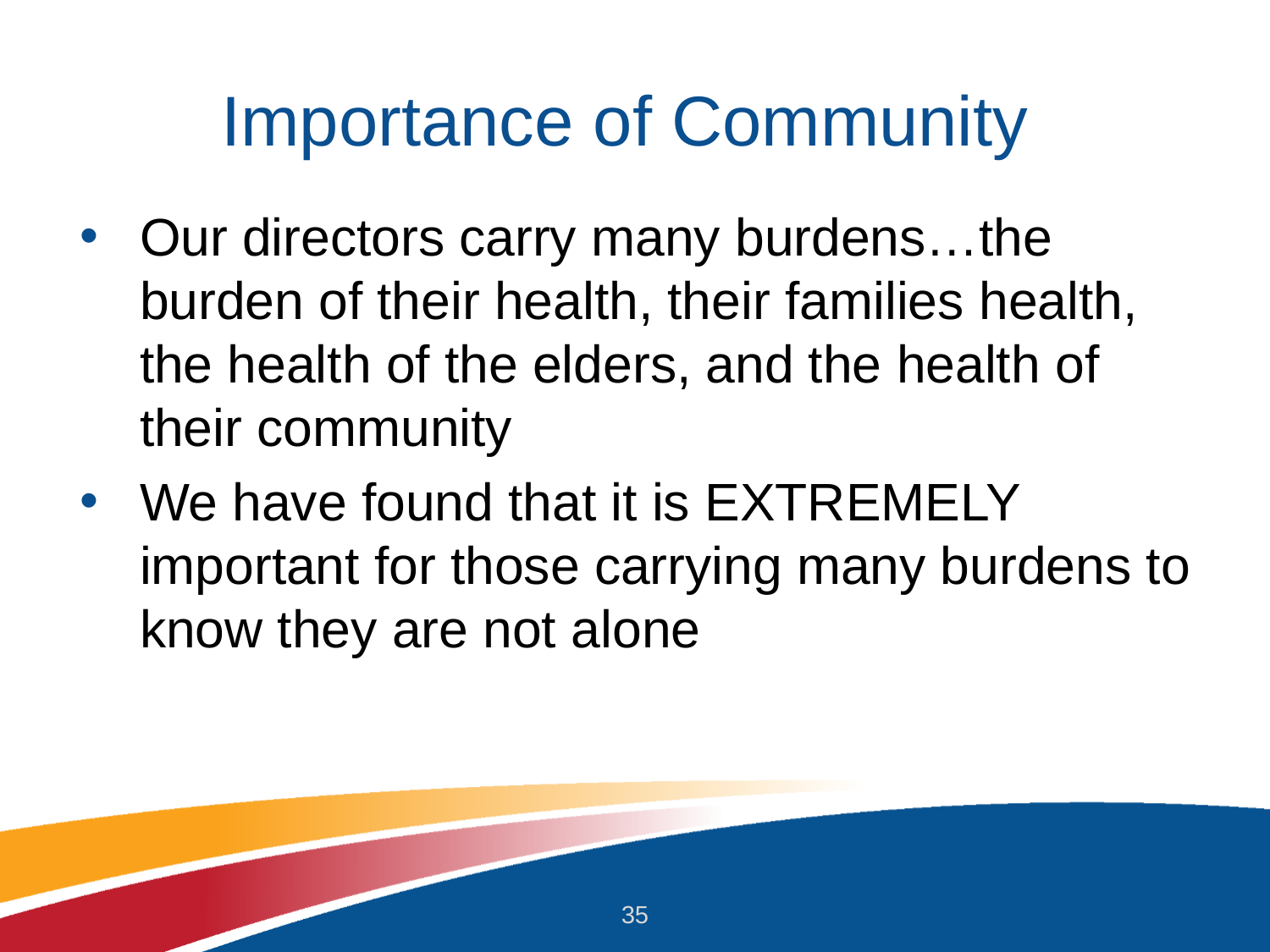

# Importance of Community
Our directors carry many burdens…the burden of their health, their families health, the health of the elders, and the health of their community
We have found that it is EXTREMELY important for those carrying many burdens to know they are not alone